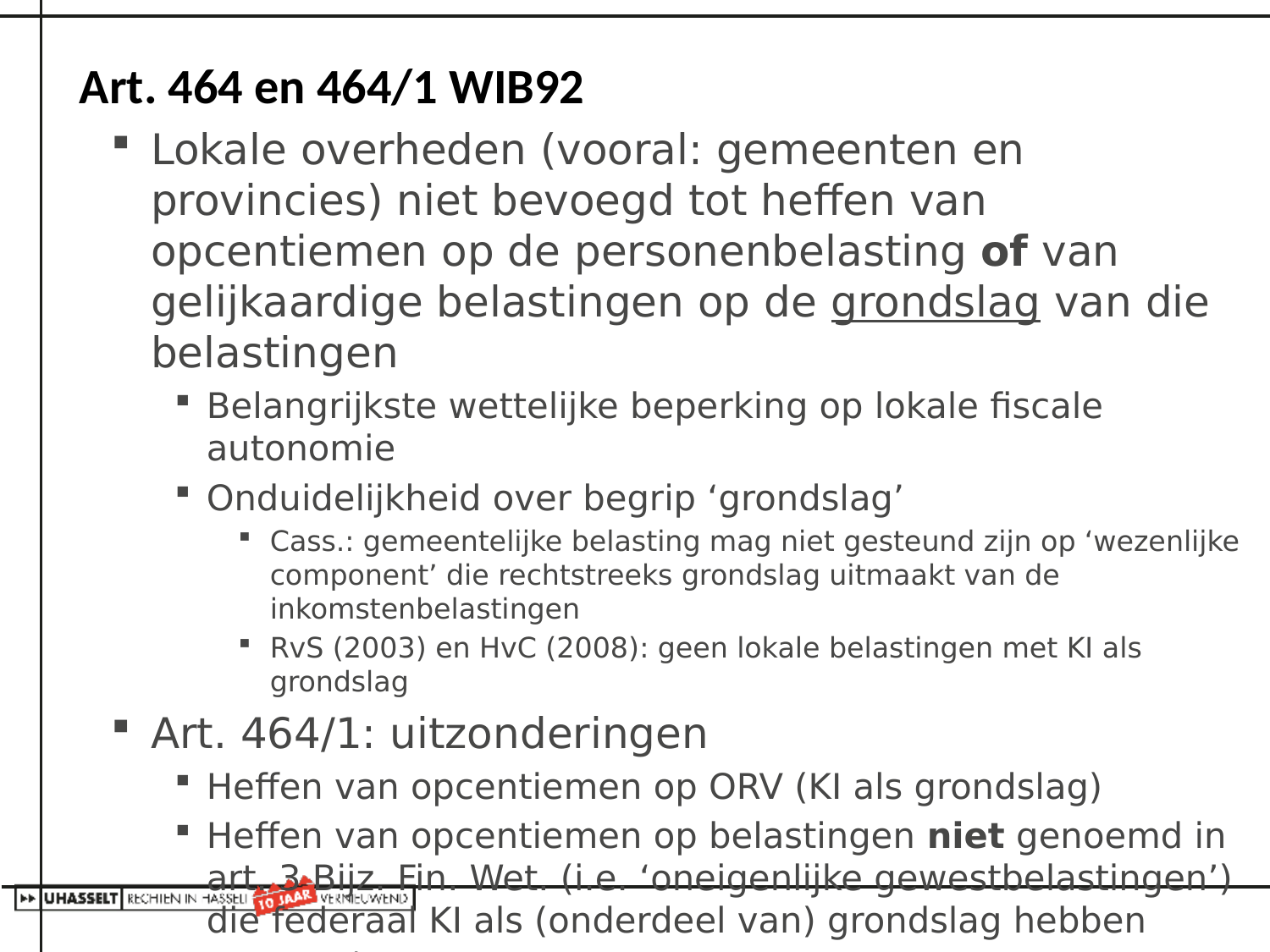

# Art. 464 en 464/1 WIB92
Lokale overheden (vooral: gemeenten en provincies) niet bevoegd tot heffen van opcentiemen op de personenbelasting of van gelijkaardige belastingen op de grondslag van die belastingen
Belangrijkste wettelijke beperking op lokale fiscale autonomie
Onduidelijkheid over begrip ‘grondslag’
Cass.: gemeentelijke belasting mag niet gesteund zijn op ‘wezenlijke component’ die rechtstreeks grondslag uitmaakt van de inkomstenbelastingen
RvS (2003) en HvC (2008): geen lokale belastingen met KI als grondslag
Art. 464/1: uitzonderingen
Heffen van opcentiemen op ORV (KI als grondslag)
Heffen van opcentiemen op belastingen niet genoemd in art. 3 Bijz. Fin. Wet. (i.e. ‘oneigenlijke gewestbelastingen’) die federaal KI als (onderdeel van) grondslag hebben
Bv. wél opcentiemen op gewestelijke leegstands-/verwaarlozingsbelasting (die KI als grondslag heeft en een ‘eigenlijke gewestbelasting’ is, zie vorige slide)